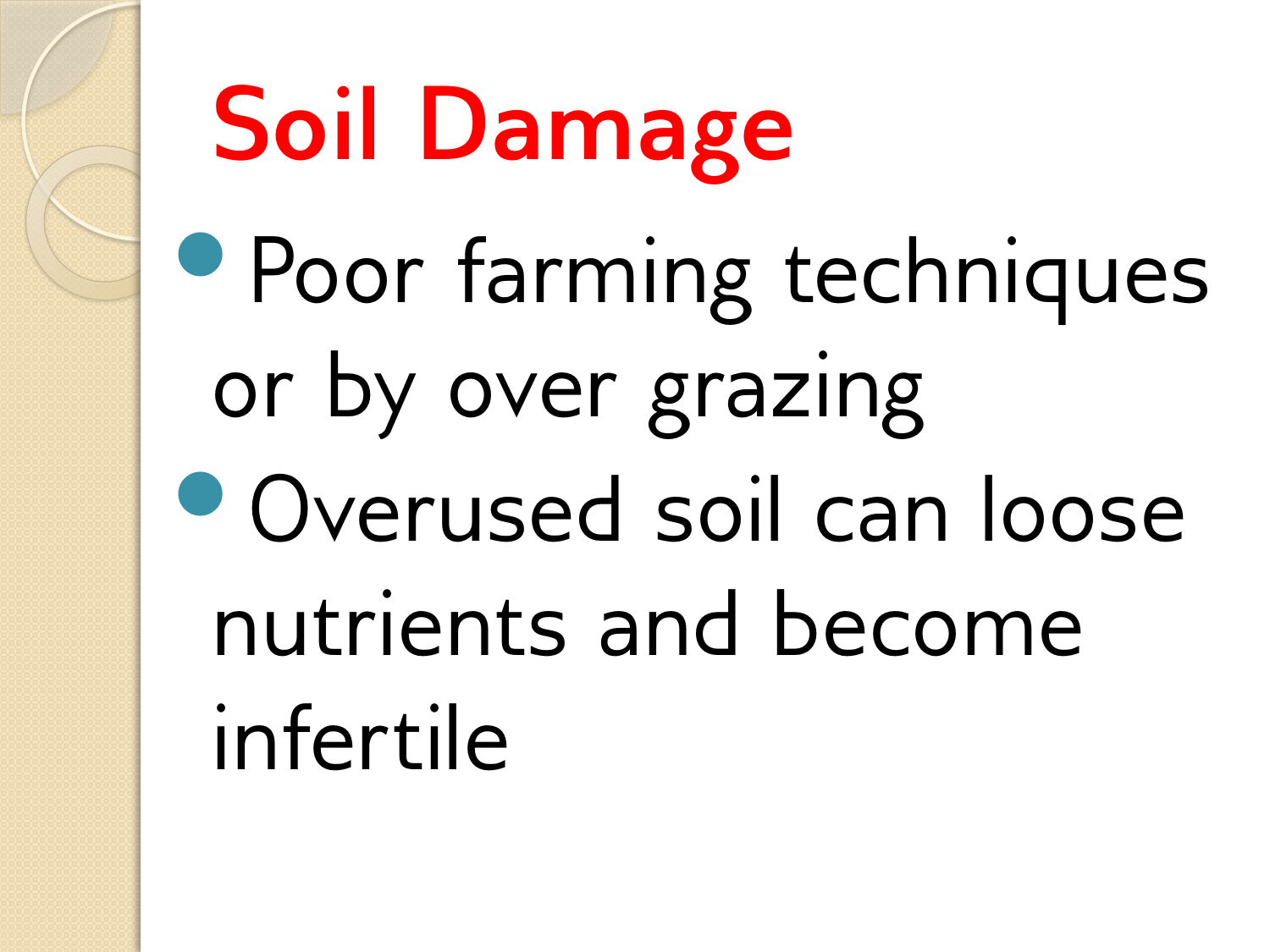

# Soil Damage
Poor farming techniques or by over grazing
Overused soil can loose nutrients and become infertile